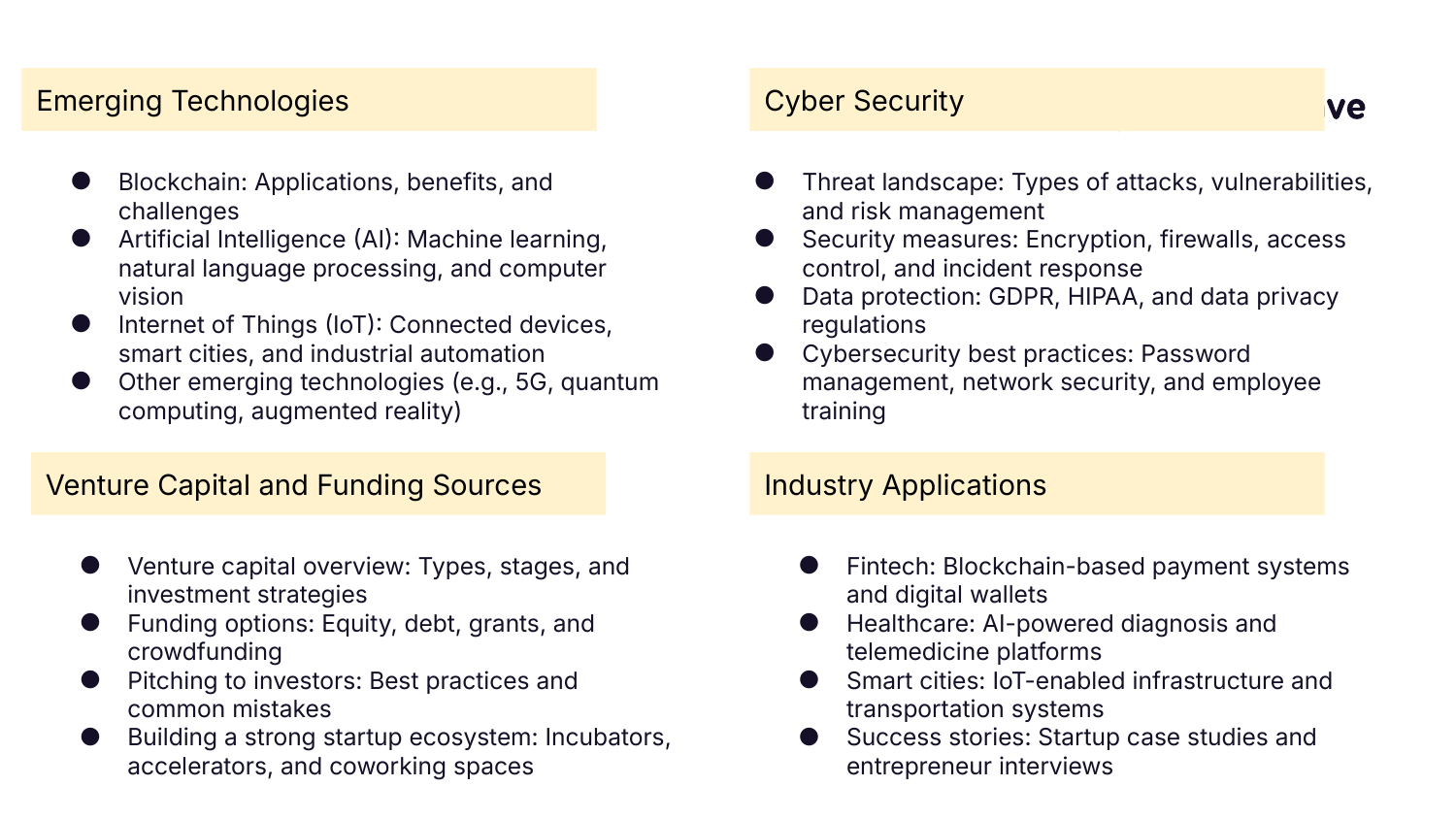

Emerging Technologies
Cyber Security
Blockchain: Applications, benefits, and challenges
Artificial Intelligence (AI): Machine learning, natural language processing, and computer vision
Internet of Things (IoT): Connected devices, smart cities, and industrial automation
Other emerging technologies (e.g., 5G, quantum computing, augmented reality)
Threat landscape: Types of attacks, vulnerabilities, and risk management
Security measures: Encryption, firewalls, access control, and incident response
Data protection: GDPR, HIPAA, and data privacy regulations
Cybersecurity best practices: Password management, network security, and employee training
Venture Capital and Funding Sources
Industry Applications
Venture capital overview: Types, stages, and investment strategies
Funding options: Equity, debt, grants, and crowdfunding
Pitching to investors: Best practices and common mistakes
Building a strong startup ecosystem: Incubators, accelerators, and coworking spaces
Fintech: Blockchain-based payment systems and digital wallets
Healthcare: AI-powered diagnosis and telemedicine platforms
Smart cities: IoT-enabled infrastructure and transportation systems
Success stories: Startup case studies and entrepreneur interviews